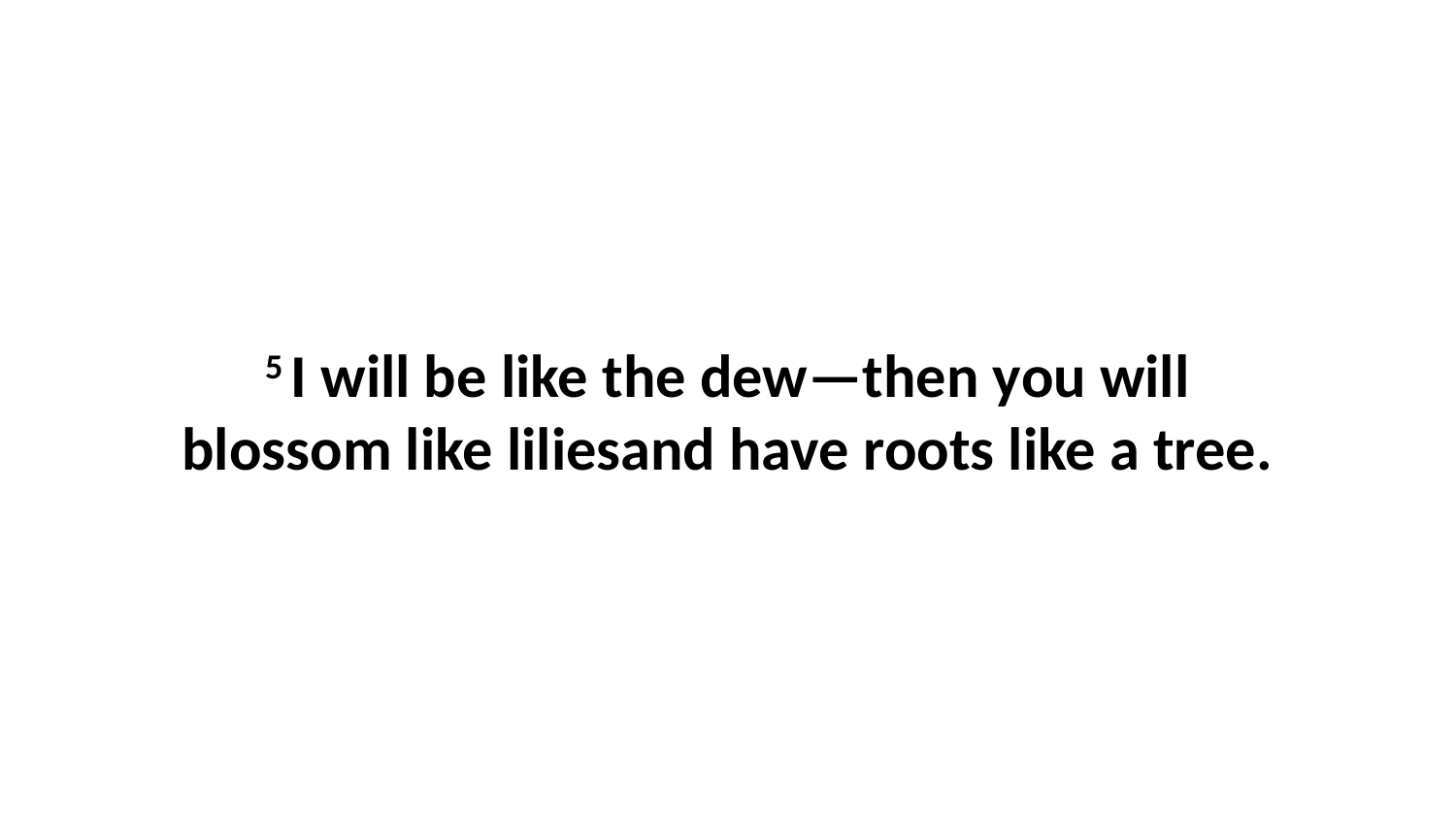

5 I will be like the dew—then you will blossom like liliesand have roots like a tree.